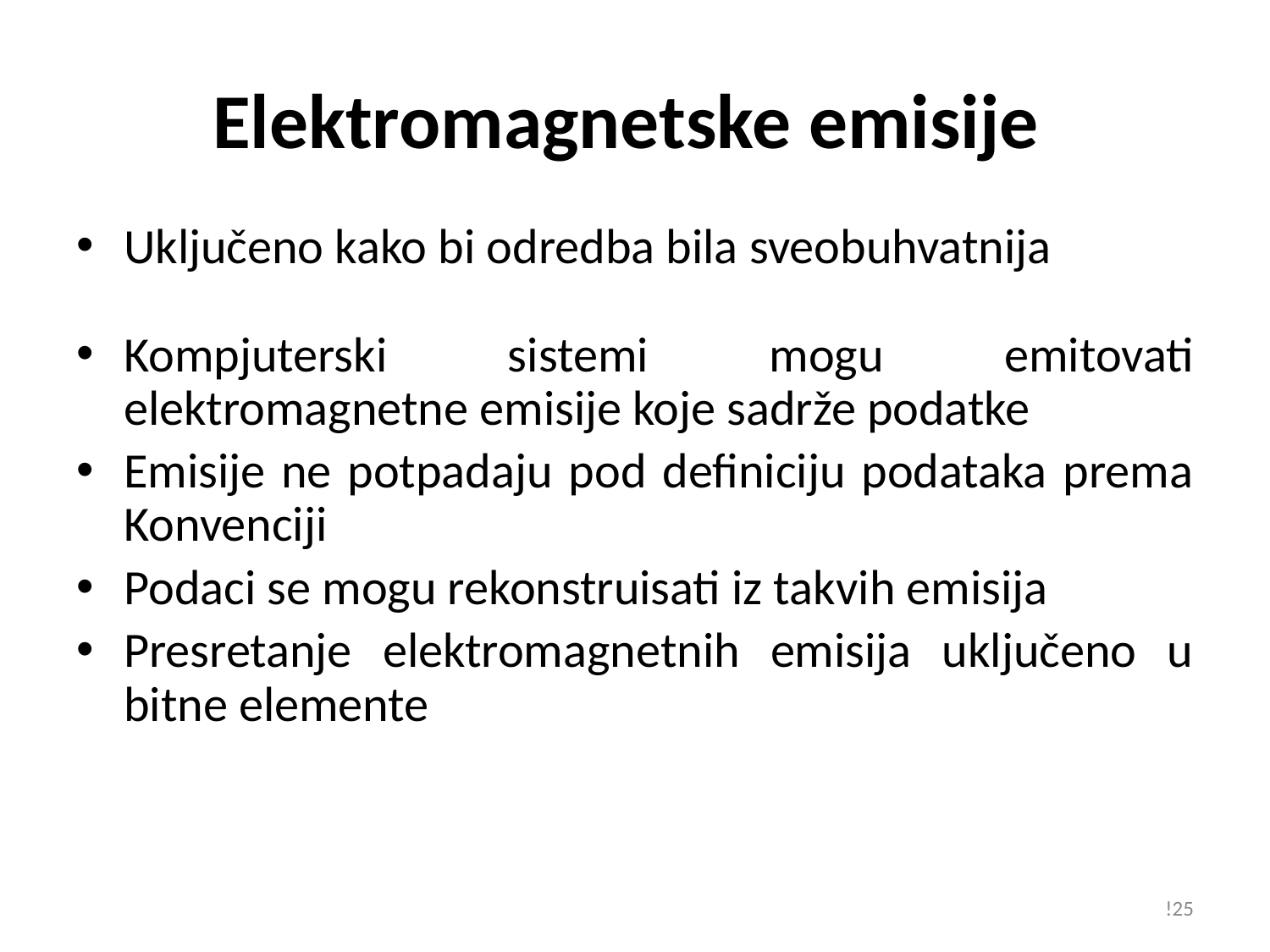

# Elektromagnetske emisije
Uključeno kako bi odredba bila sveobuhvatnija

Kompjuterski sistemi mogu emitovati elektromagnetne emisije koje sadrže podatke
Emisije ne potpadaju pod definiciju podataka prema Konvenciji
Podaci se mogu rekonstruisati iz takvih emisija
Presretanje elektromagnetnih emisija uključeno u bitne elemente
!25